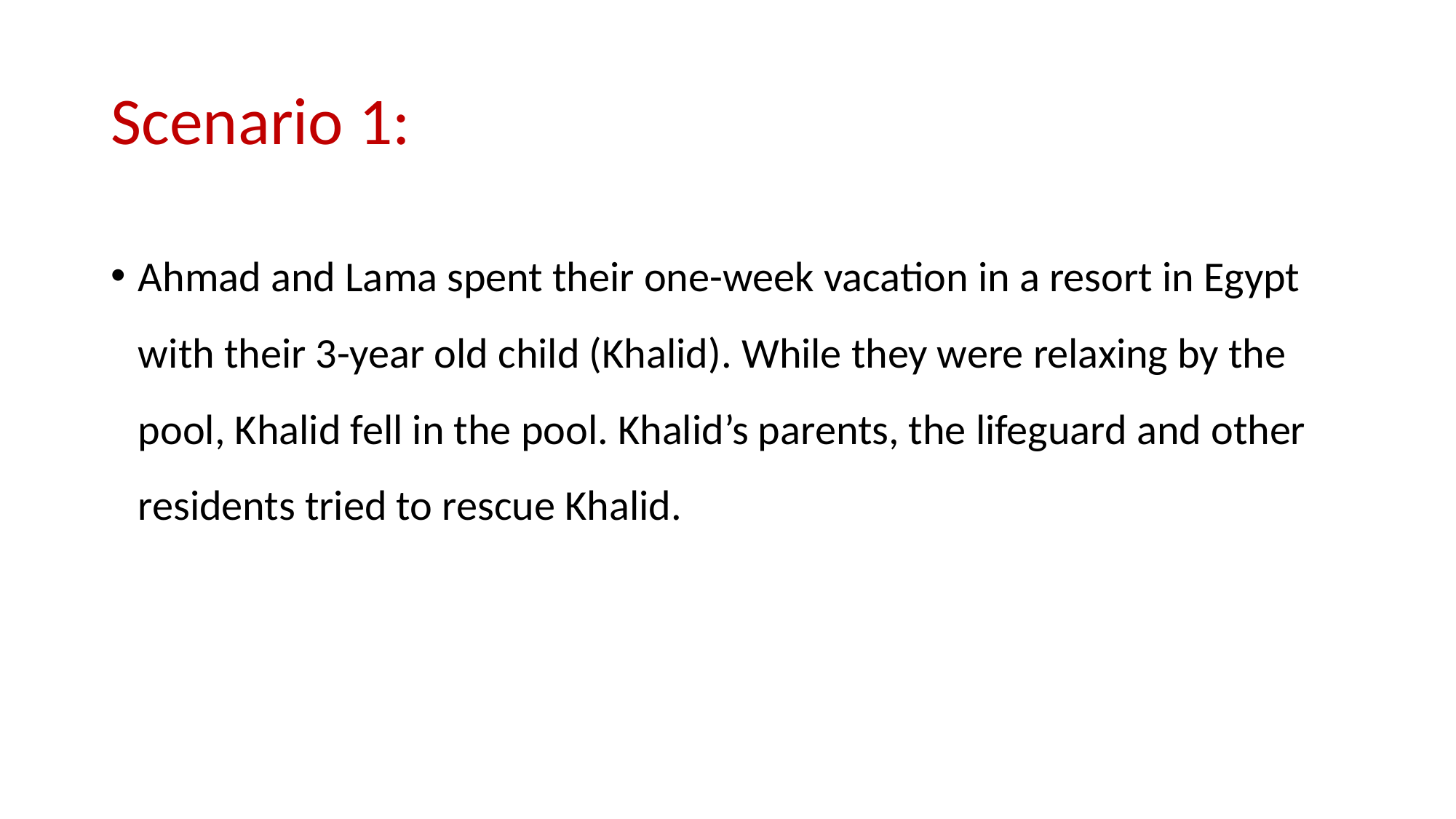

# Scenario 1:
Ahmad and Lama spent their one-week vacation in a resort in Egypt with their 3-year old child (Khalid). While they were relaxing by the pool, Khalid fell in the pool. Khalid’s parents, the lifeguard and other residents tried to rescue Khalid.